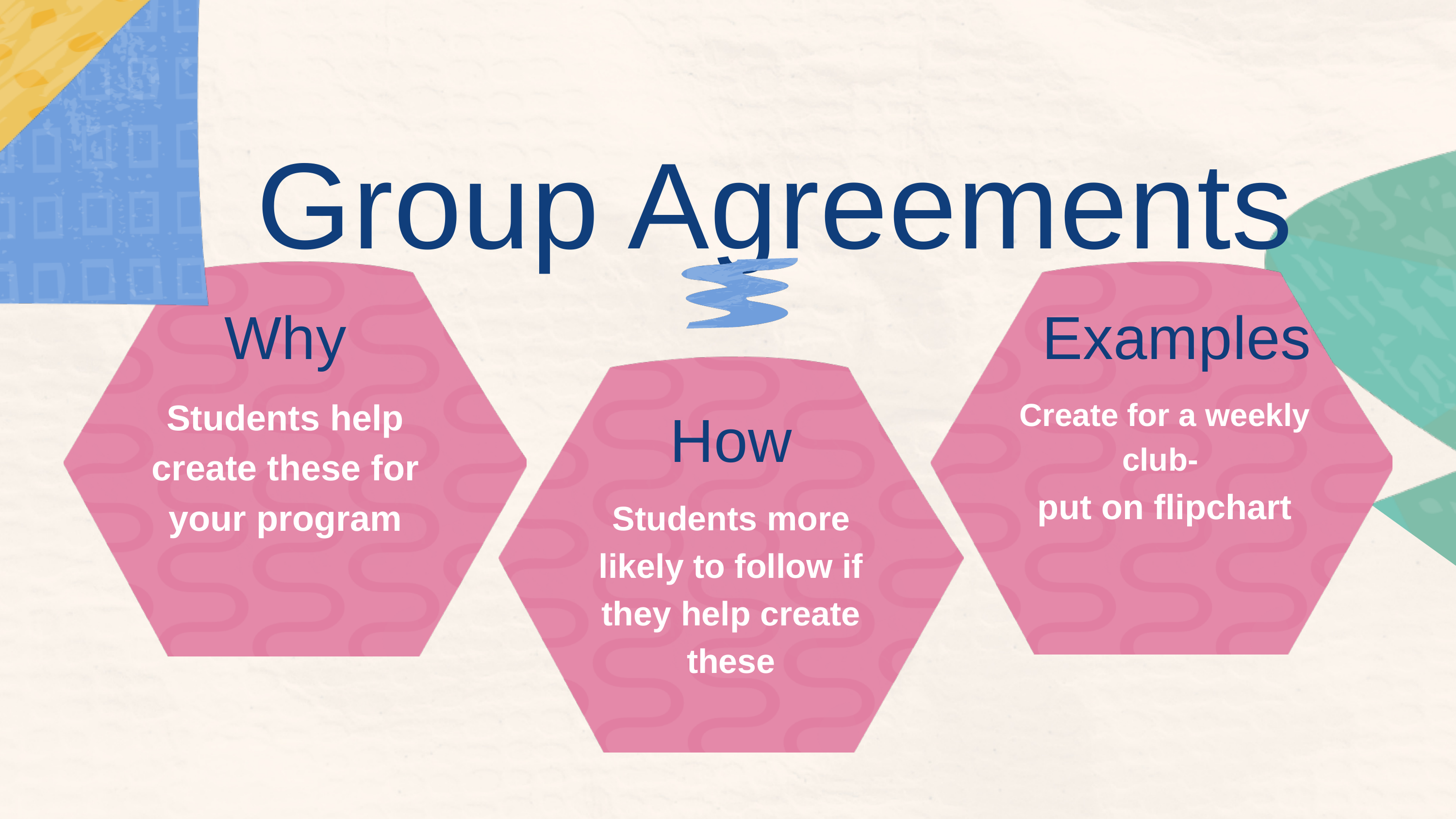

Group Agreements

Why
Examples

Students help create these for your program
Create for a weekly club-
put on flipchart
How
Students more likely to follow if they help create these